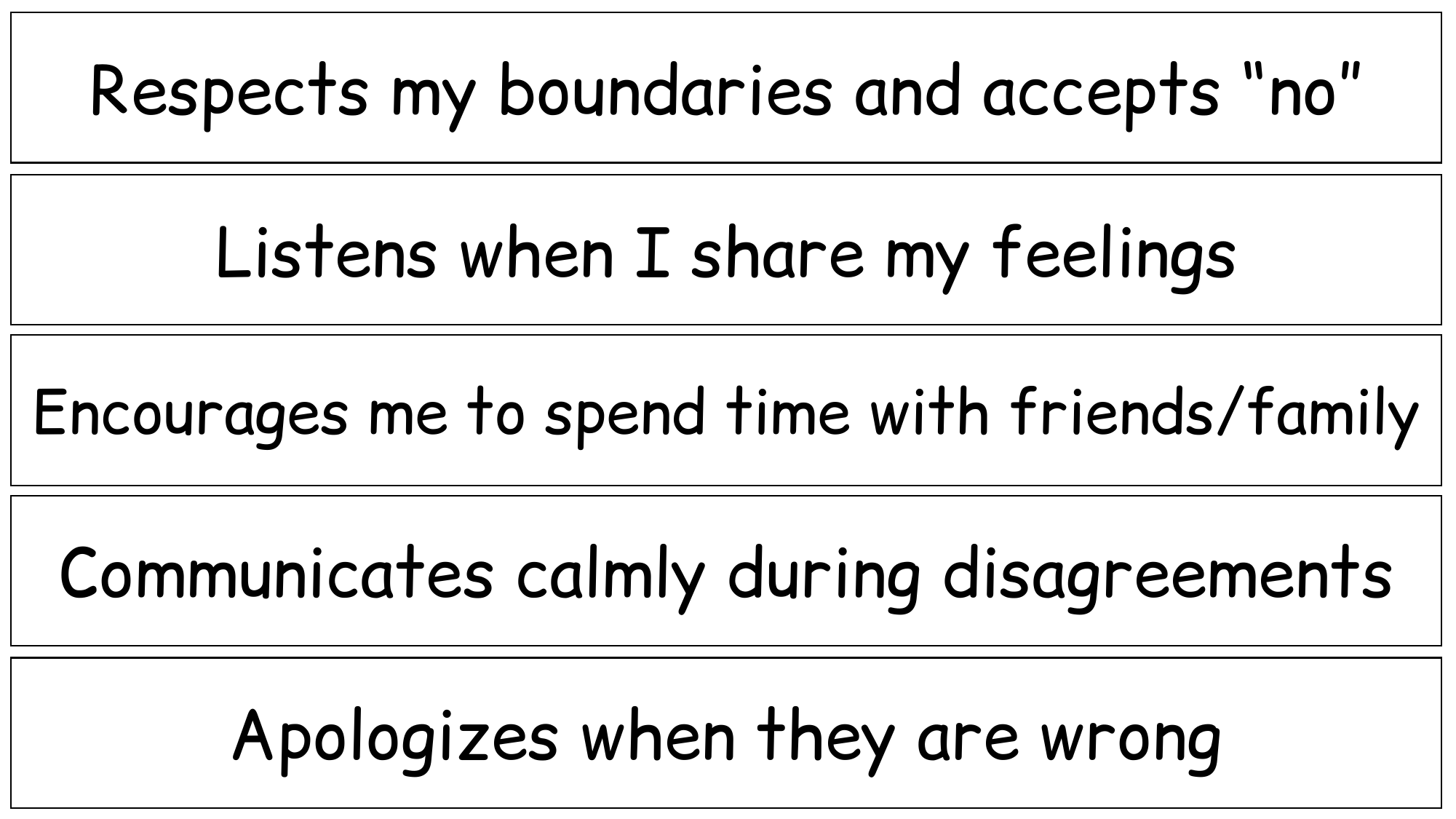

Respects my boundaries and accepts “no”

Listens when I share my feelings

Encourages me to spend time with friends/family

Communicates calmly during disagreements

Apologizes when they are wrong